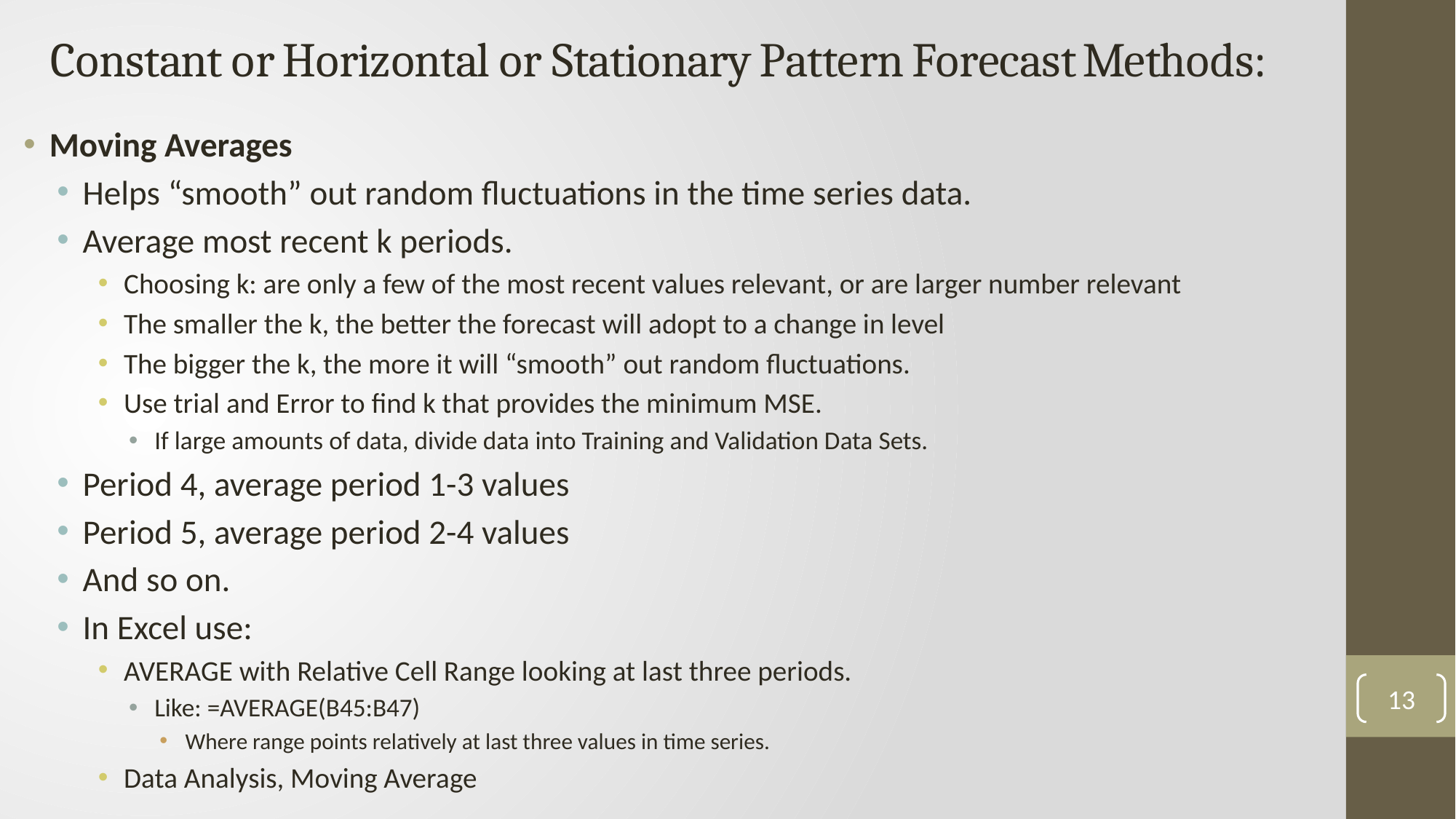

# Constant or Horizontal or Stationary Pattern Forecast Methods:
Moving Averages
Helps “smooth” out random fluctuations in the time series data.
Average most recent k periods.
Choosing k: are only a few of the most recent values relevant, or are larger number relevant
The smaller the k, the better the forecast will adopt to a change in level
The bigger the k, the more it will “smooth” out random fluctuations.
Use trial and Error to find k that provides the minimum MSE.
If large amounts of data, divide data into Training and Validation Data Sets.
Period 4, average period 1-3 values
Period 5, average period 2-4 values
And so on.
In Excel use:
AVERAGE with Relative Cell Range looking at last three periods.
Like: =AVERAGE(B45:B47)
Where range points relatively at last three values in time series.
Data Analysis, Moving Average
13